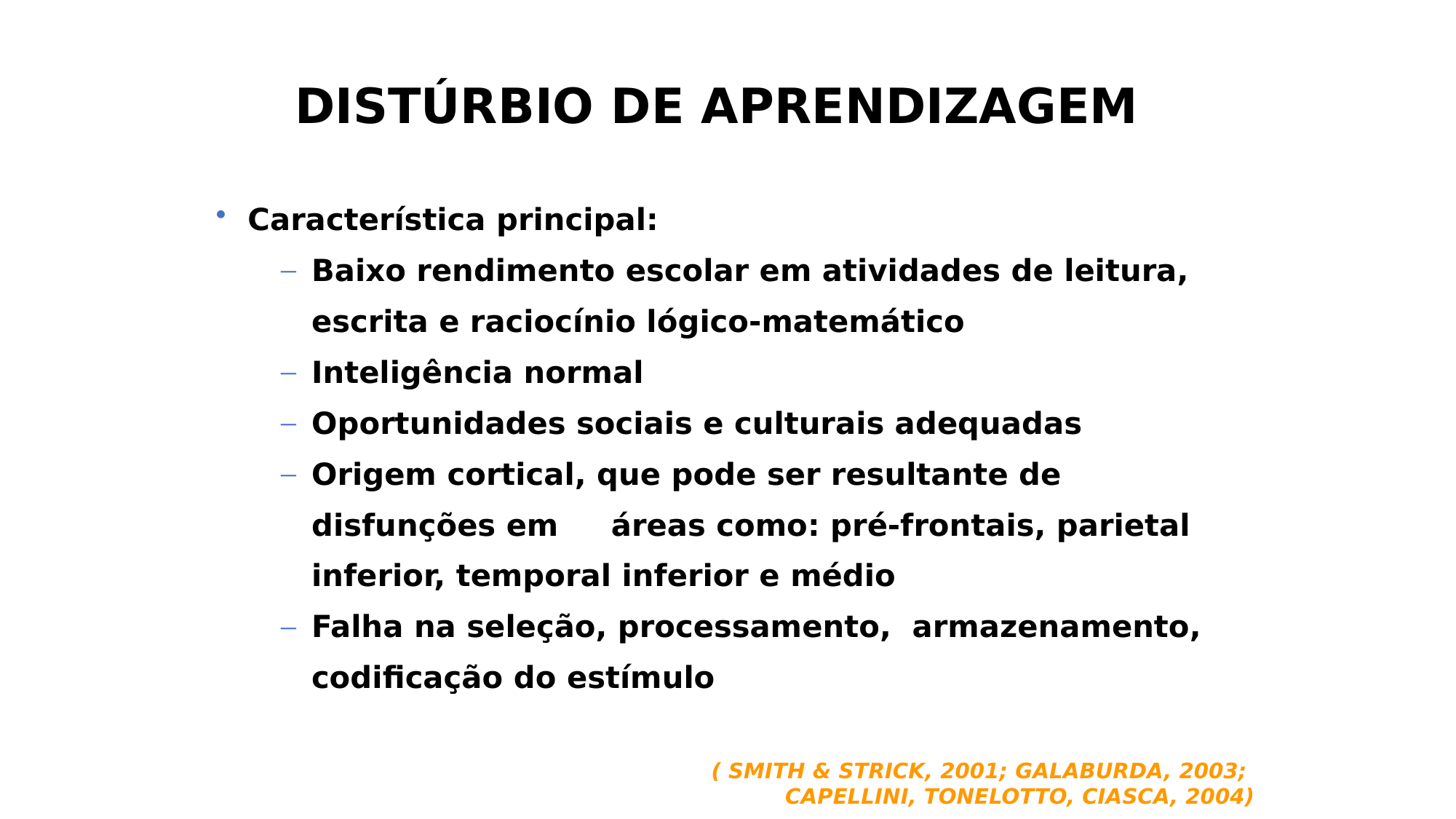

DISTÚRBIO DE APRENDIZAGEM
Característica principal:
Baixo rendimento escolar em atividades de leitura, escrita e raciocínio lógico-matemático
Inteligência normal
Oportunidades sociais e culturais adequadas
Origem cortical, que pode ser resultante de disfunções em     áreas como: pré-frontais, parietal inferior, temporal inferior e médio
Falha na seleção, processamento,  armazenamento, codificação do estímulo
( SMITH & STRICK, 2001; GALABURDA, 2003;
CAPELLINI, TONELOTTO, CIASCA, 2004)